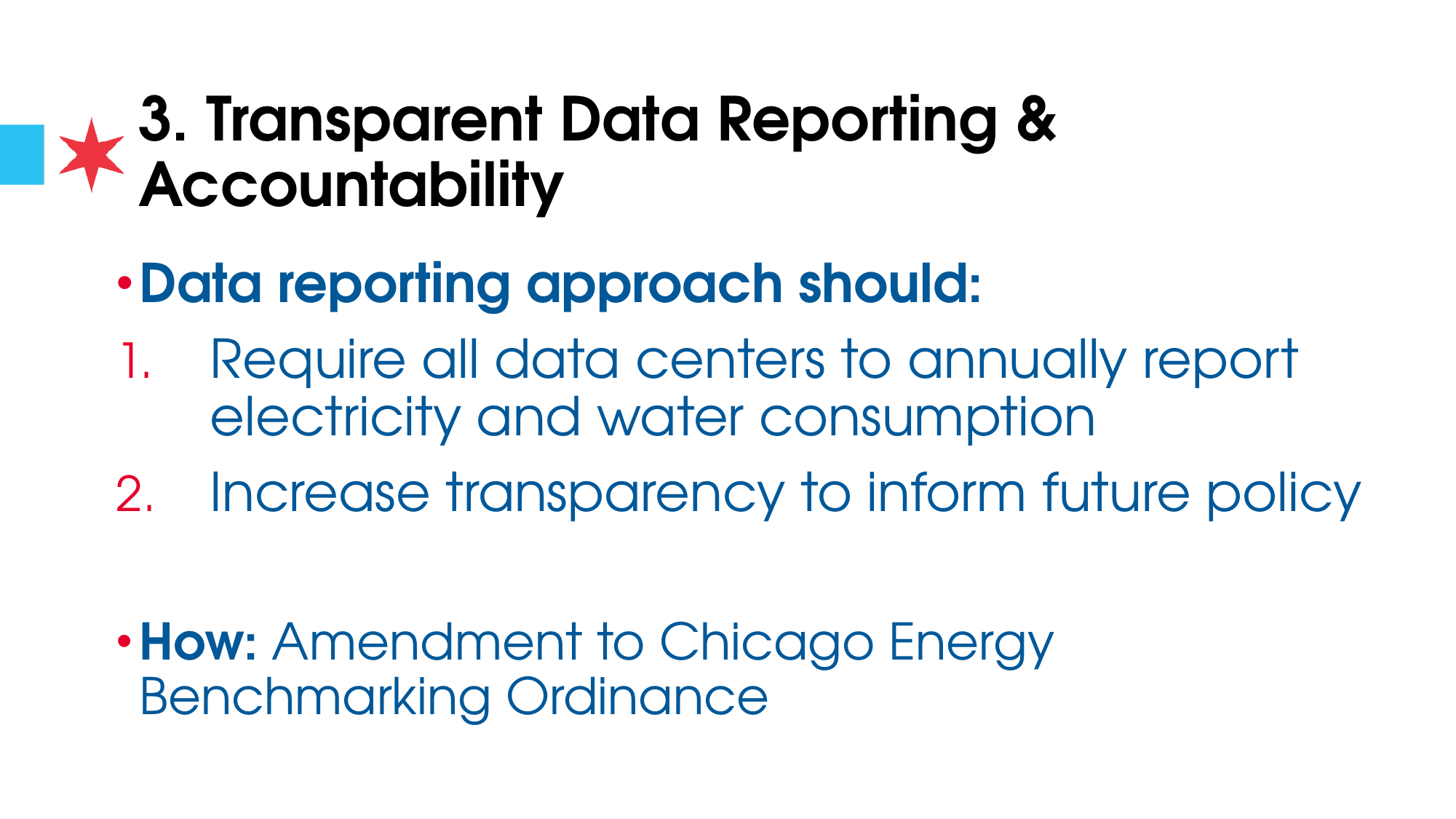

# 3. Transparent Data Reporting & Accountability
Data reporting approach should:
Require all data centers to annually report electricity and water consumption
Increase transparency to inform future policy

How: Amendment to Chicago Energy Benchmarking Ordinance